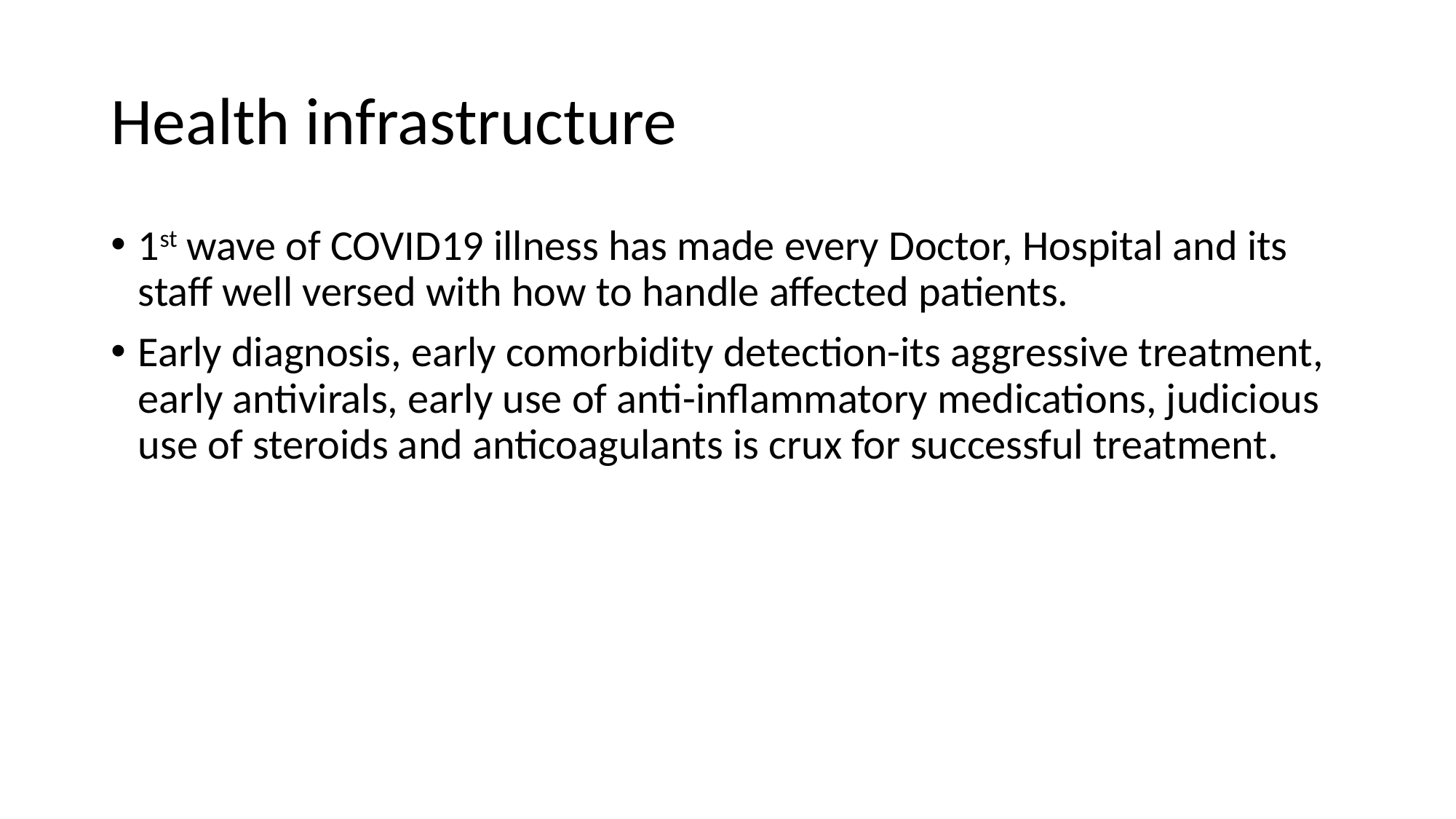

# Health infrastructure
1st wave of COVID19 illness has made every Doctor, Hospital and its staff well versed with how to handle affected patients.
Early diagnosis, early comorbidity detection-its aggressive treatment, early antivirals, early use of anti-inflammatory medications, judicious use of steroids and anticoagulants is crux for successful treatment.